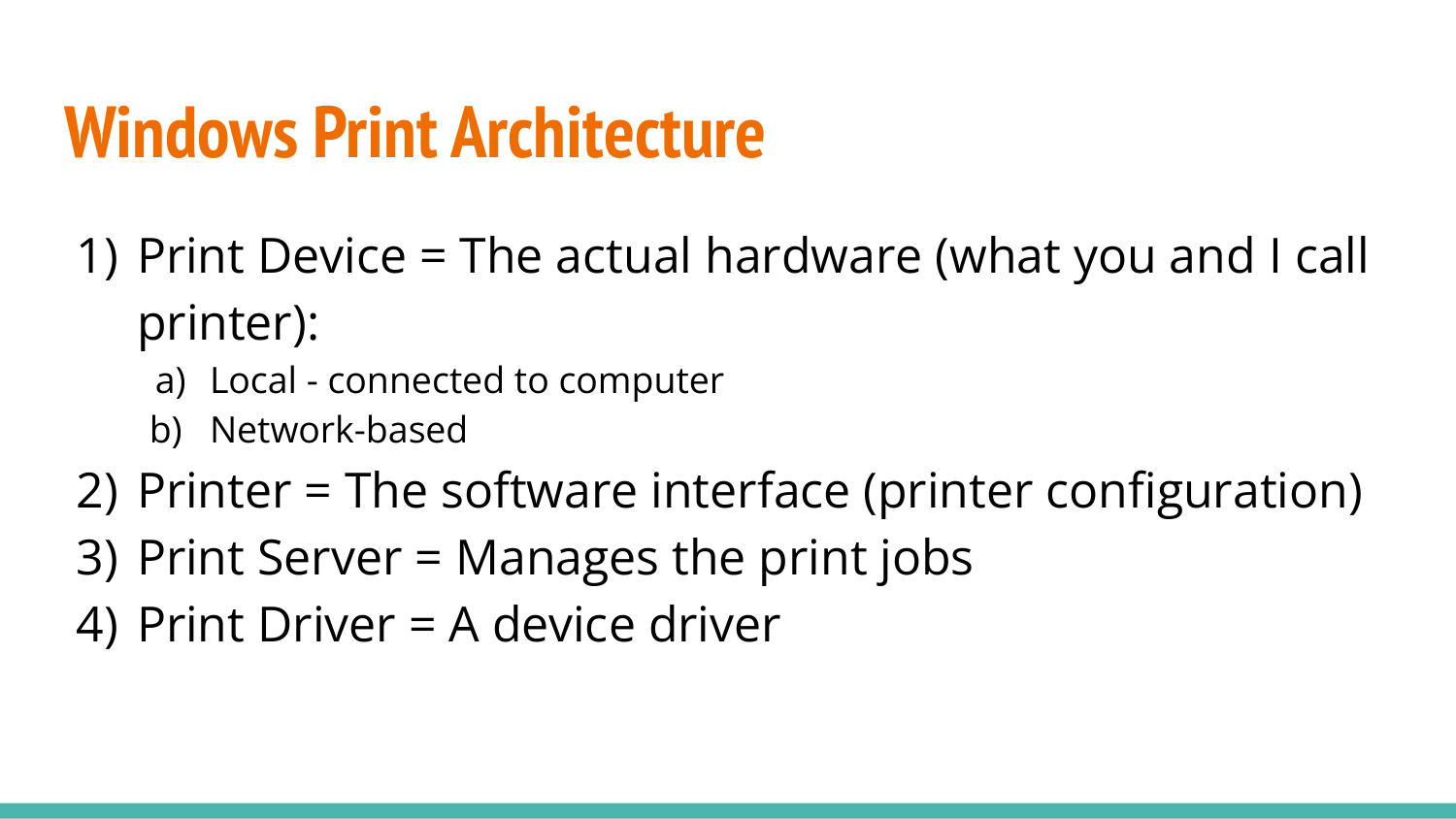

# Windows Print Architecture
Print Device = The actual hardware (what you and I call printer):
Local - connected to computer
Network-based
Printer = The software interface (printer configuration)
Print Server = Manages the print jobs
Print Driver = A device driver